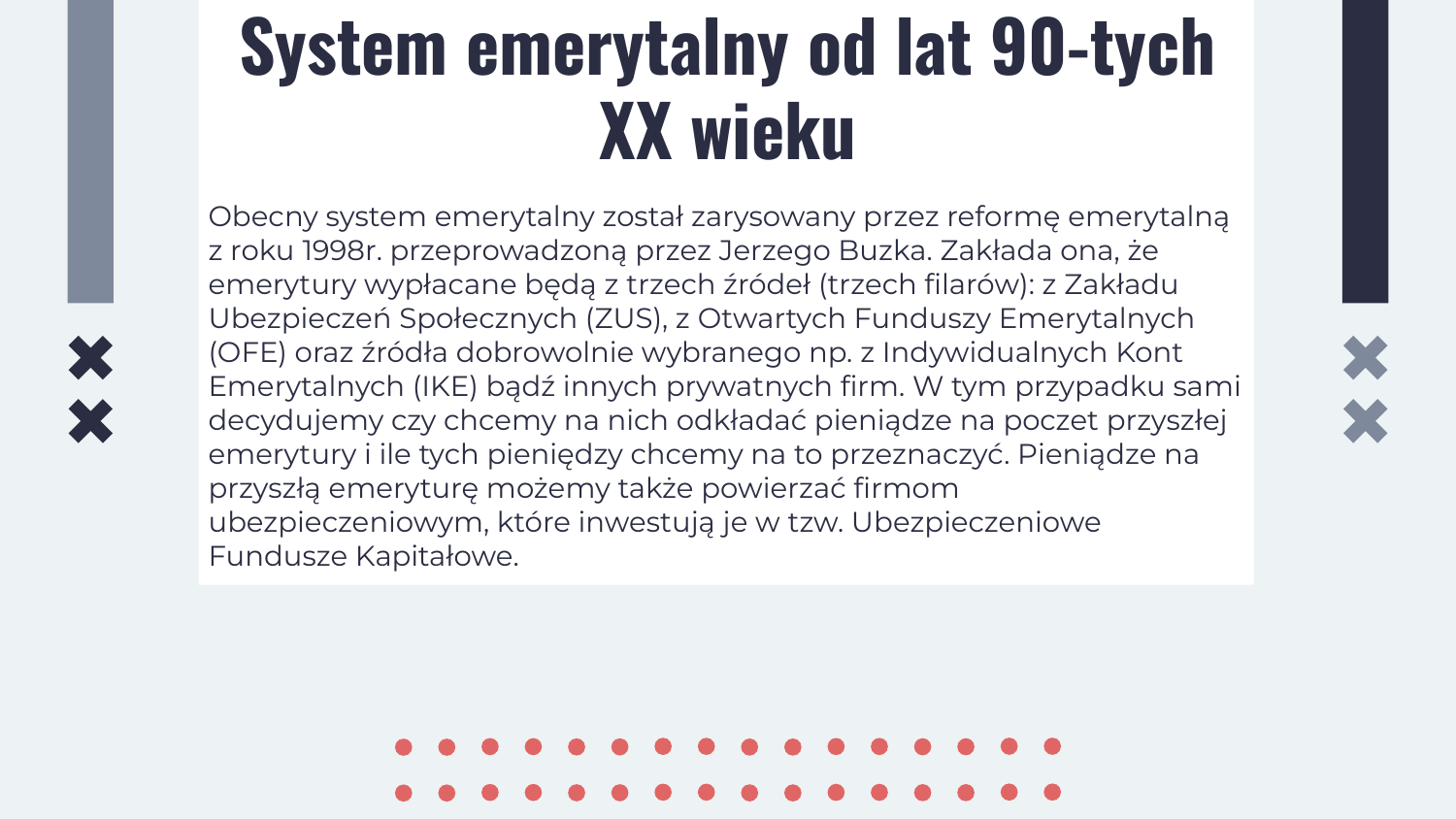

System emerytalny od lat 90-tych XX wieku

# Obecny system emerytalny został zarysowany przez reformę emerytalną z roku 1998r. przeprowadzoną przez Jerzego Buzka. Zakłada ona, że emerytury wypłacane będą z trzech źródeł (trzech filarów): z Zakładu Ubezpieczeń Społecznych (ZUS), z Otwartych Funduszy Emerytalnych (OFE) oraz źródła dobrowolnie wybranego np. z Indywidualnych Kont Emerytalnych (IKE) bądź innych prywatnych firm. W tym przypadku sami decydujemy czy chcemy na nich odkładać pieniądze na poczet przyszłej emerytury i ile tych pieniędzy chcemy na to przeznaczyć. Pieniądze na przyszłą emeryturę możemy także powierzać firmom ubezpieczeniowym, które inwestują je w tzw. Ubezpieczeniowe Fundusze Kapitałowe.